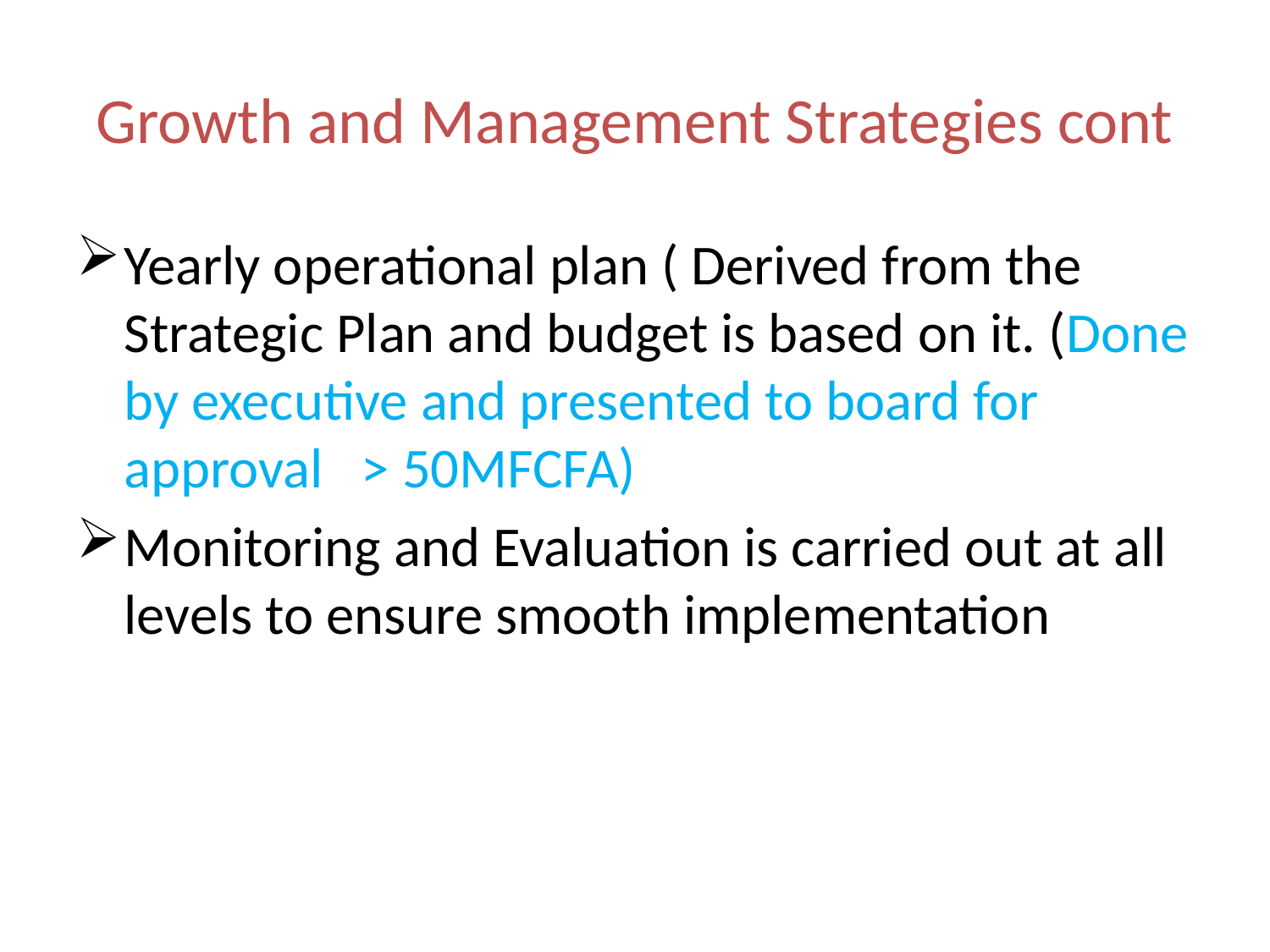

# Growth and Management Strategies cont
Yearly operational plan ( Derived from the Strategic Plan and budget is based on it. (Done by executive and presented to board for approval   > 50MFCFA)
Monitoring and Evaluation is carried out at all levels to ensure smooth implementation